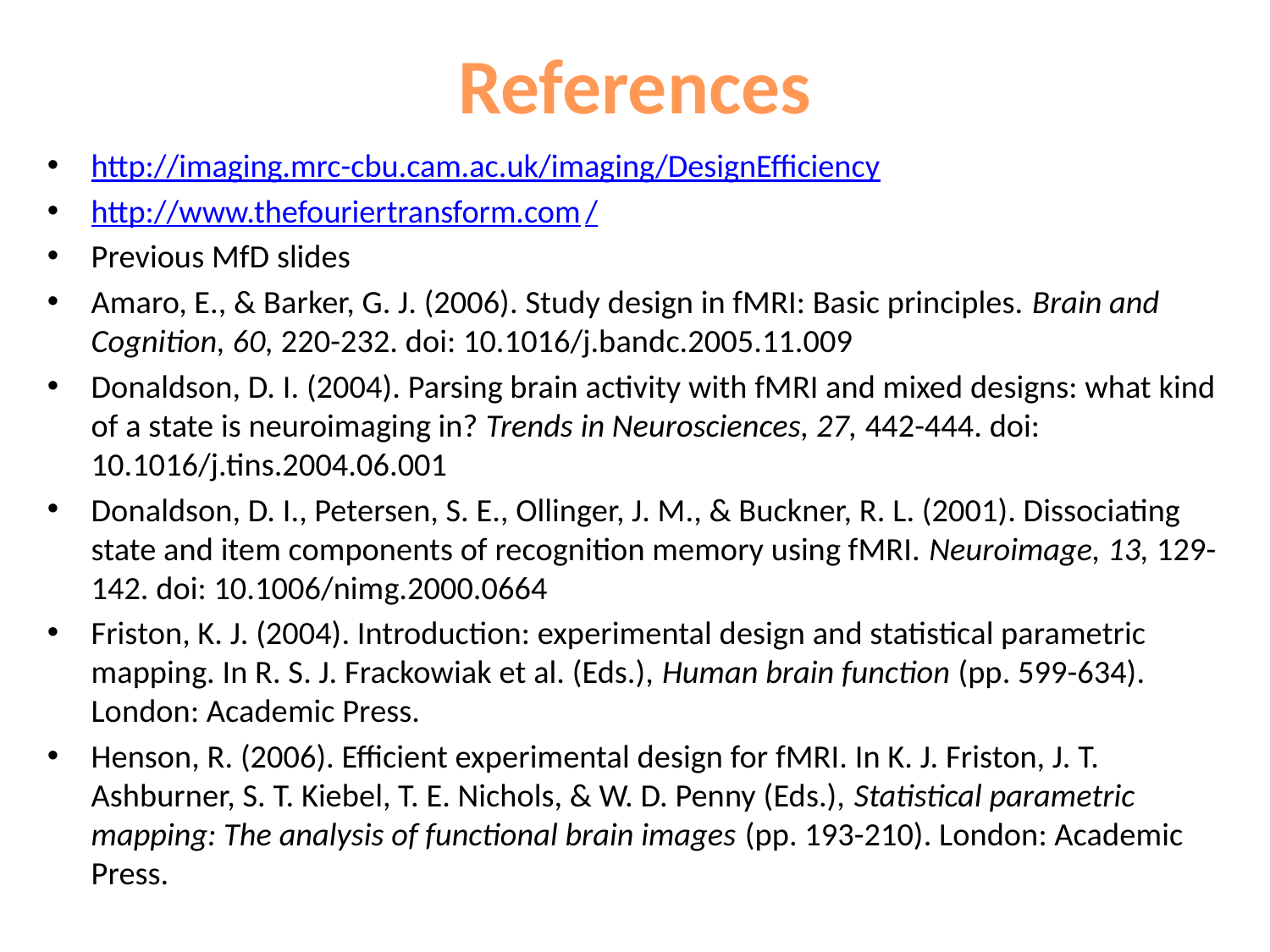

# References
http://imaging.mrc-cbu.cam.ac.uk/imaging/DesignEfficiency
http://www.thefouriertransform.com/
Previous MfD slides
Amaro, E., & Barker, G. J. (2006). Study design in fMRI: Basic principles. Brain and Cognition, 60, 220-232. doi: 10.1016/j.bandc.2005.11.009
Donaldson, D. I. (2004). Parsing brain activity with fMRI and mixed designs: what kind of a state is neuroimaging in? Trends in Neurosciences, 27, 442-444. doi: 10.1016/j.tins.2004.06.001
Donaldson, D. I., Petersen, S. E., Ollinger, J. M., & Buckner, R. L. (2001). Dissociating state and item components of recognition memory using fMRI. Neuroimage, 13, 129-142. doi: 10.1006/nimg.2000.0664
Friston, K. J. (2004). Introduction: experimental design and statistical parametric mapping. In R. S. J. Frackowiak et al. (Eds.), Human brain function (pp. 599-634). London: Academic Press.
Henson, R. (2006). Efficient experimental design for fMRI. In K. J. Friston, J. T. Ashburner, S. T. Kiebel, T. E. Nichols, & W. D. Penny (Eds.), Statistical parametric mapping: The analysis of functional brain images (pp. 193-210). London: Academic Press.